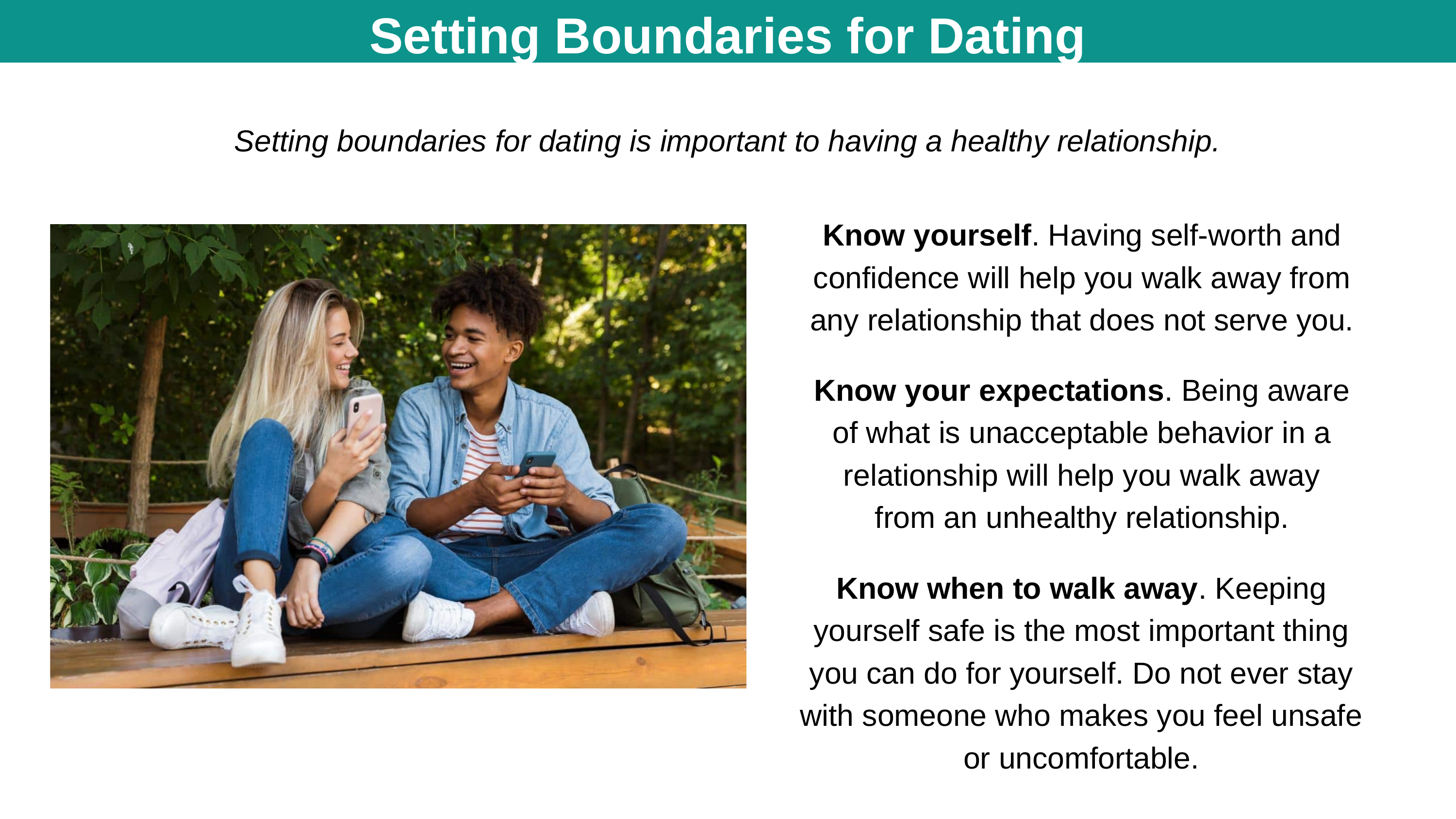

Setting Boundaries for Dating
Setting boundaries for dating is important to having a healthy relationship.
Know yourself. Having self-worth and confidence will help you walk away from any relationship that does not serve you.

Know your expectations. Being aware of what is unacceptable behavior in a relationship will help you walk away from an unhealthy relationship.
Know when to walk away. Keeping yourself safe is the most important thing you can do for yourself. Do not ever stay with someone who makes you feel unsafe or uncomfortable.